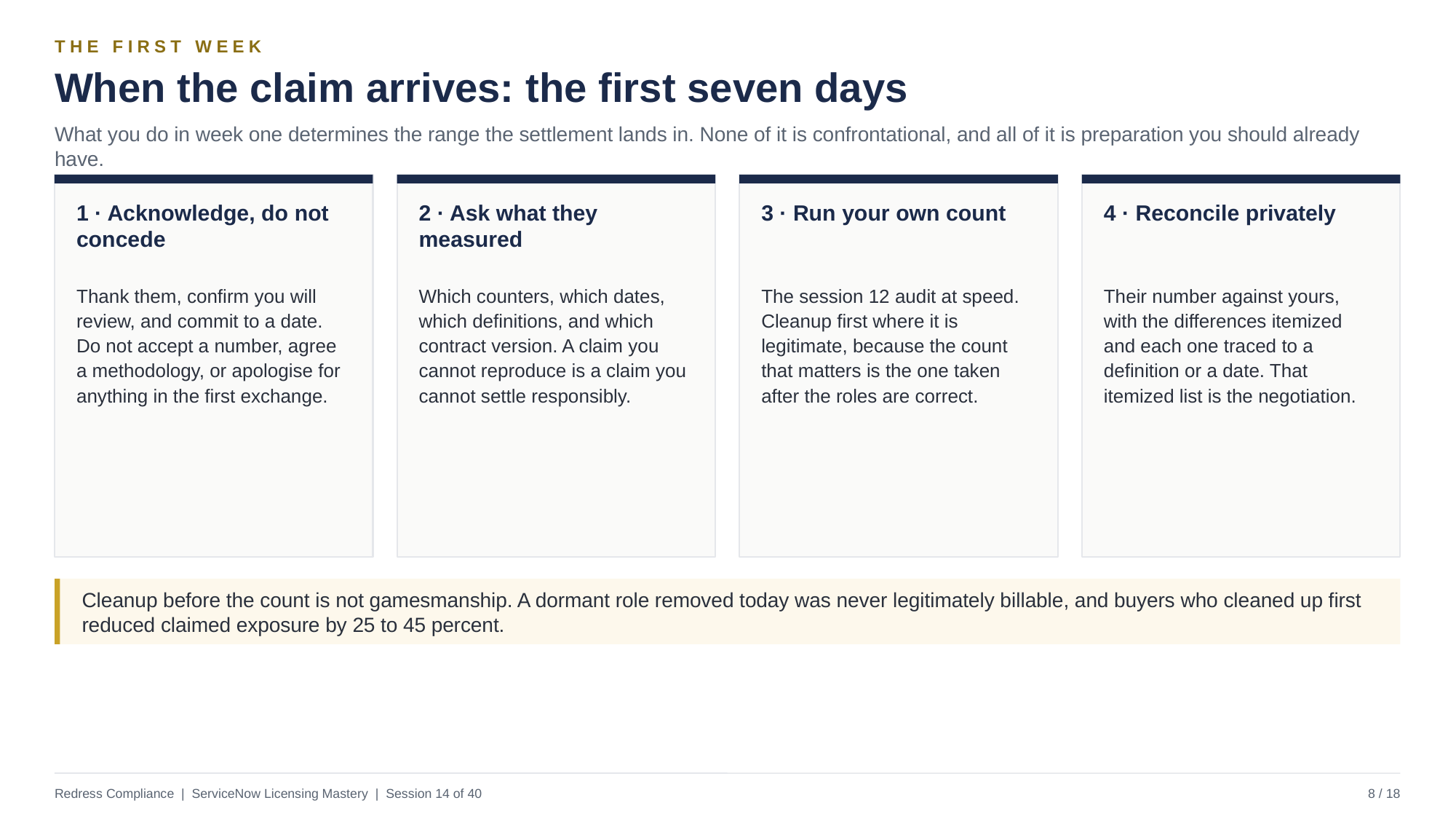

THE FIRST WEEK
When the claim arrives: the first seven days
What you do in week one determines the range the settlement lands in. None of it is confrontational, and all of it is preparation you should already have.

1 · Acknowledge, do not concede
2 · Ask what they measured
3 · Run your own count
4 · Reconcile privately
Thank them, confirm you will review, and commit to a date. Do not accept a number, agree a methodology, or apologise for anything in the first exchange.
Which counters, which dates, which definitions, and which contract version. A claim you cannot reproduce is a claim you cannot settle responsibly.
The session 12 audit at speed. Cleanup first where it is legitimate, because the count that matters is the one taken after the roles are correct.
Their number against yours, with the differences itemized and each one traced to a definition or a date. That itemized list is the negotiation.

Cleanup before the count is not gamesmanship. A dormant role removed today was never legitimately billable, and buyers who cleaned up first reduced claimed exposure by 25 to 45 percent.

Redress Compliance  |  ServiceNow Licensing Mastery  |  Session 14 of 40
8 / 18